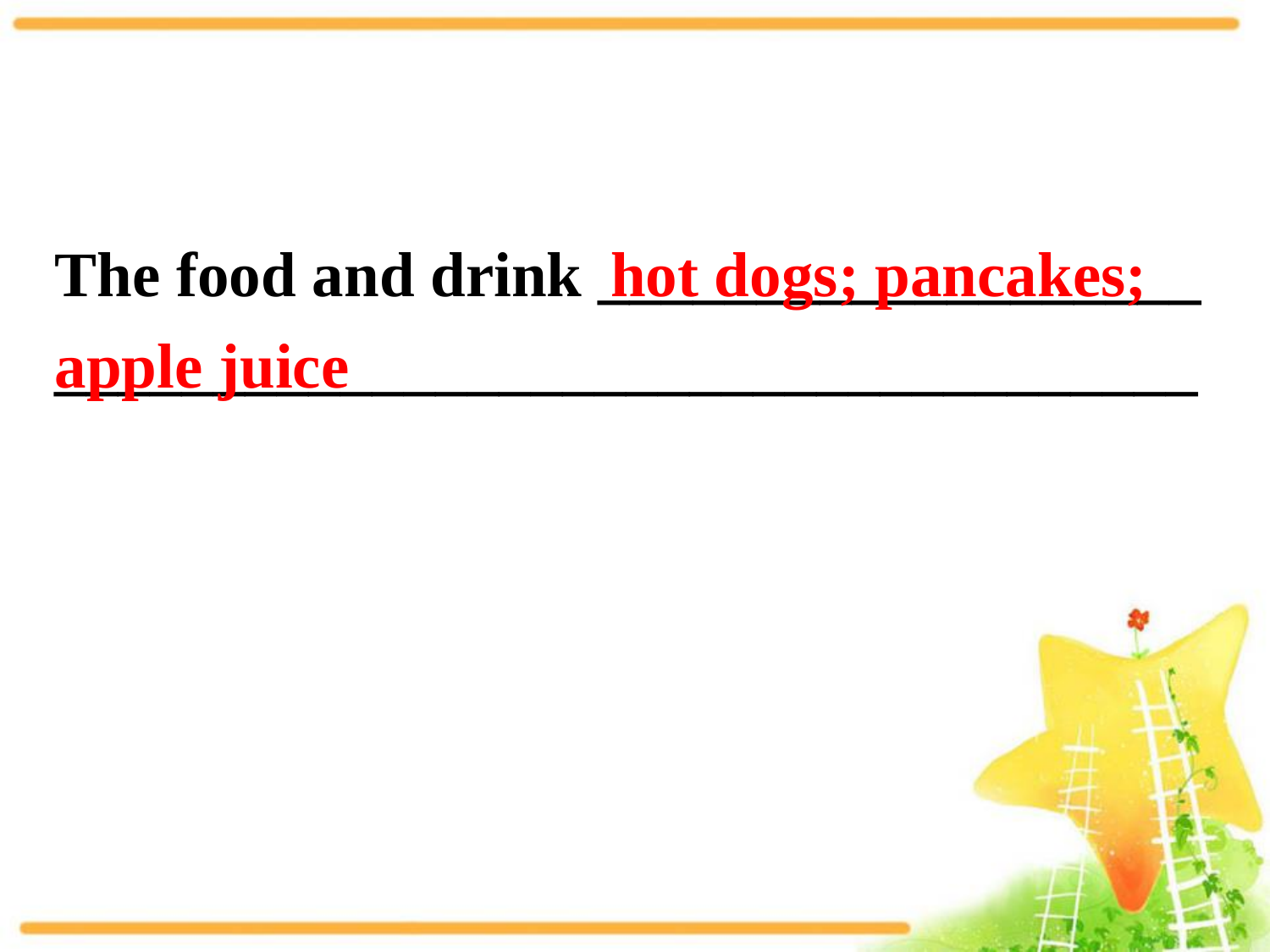

The food and drink ___________________
____________________________________
                                   hot dogs; pancakes; apple juice